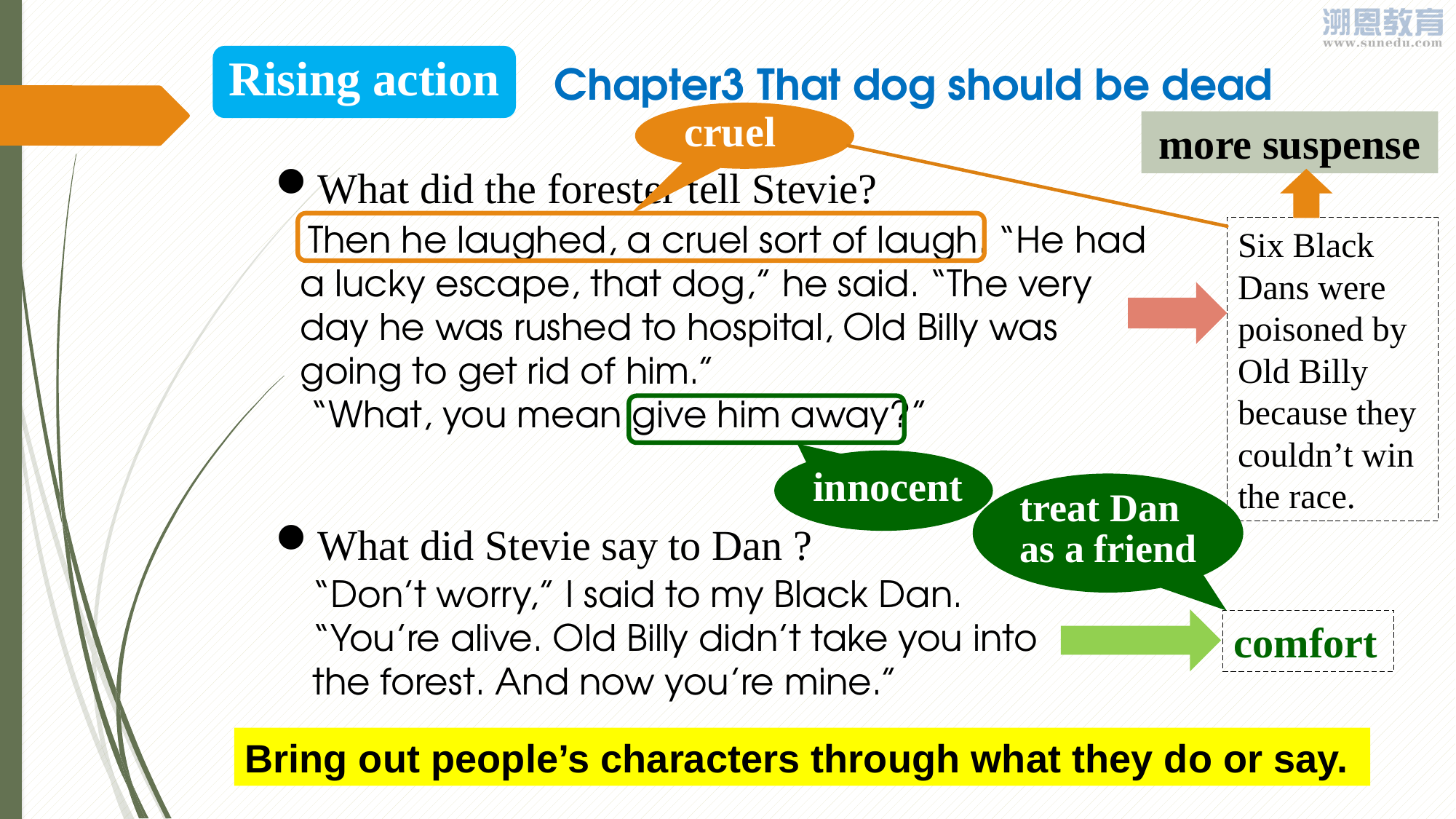

Rising action
Chapter3 That dog should be dead
cruel

more suspense
What did the forester tell Stevie?

What did Stevie say to Dan ?

 Then he laughed, a cruel sort of laugh. “He had a lucky escape, that dog,” he said. “The very day he was rushed to hospital, Old Billy was going to get rid of him.”
 “What, you mean give him away?”

Six Black Dans were poisoned by Old Billy because they couldn’t win the race.

innocent

treat Dan
as a friend
“Don’t worry,” I said to my Black Dan. “You’re alive. Old Billy didn’t take you into the forest. And now you’re mine.”

comfort
Bring out people’s characters through what they do or say.